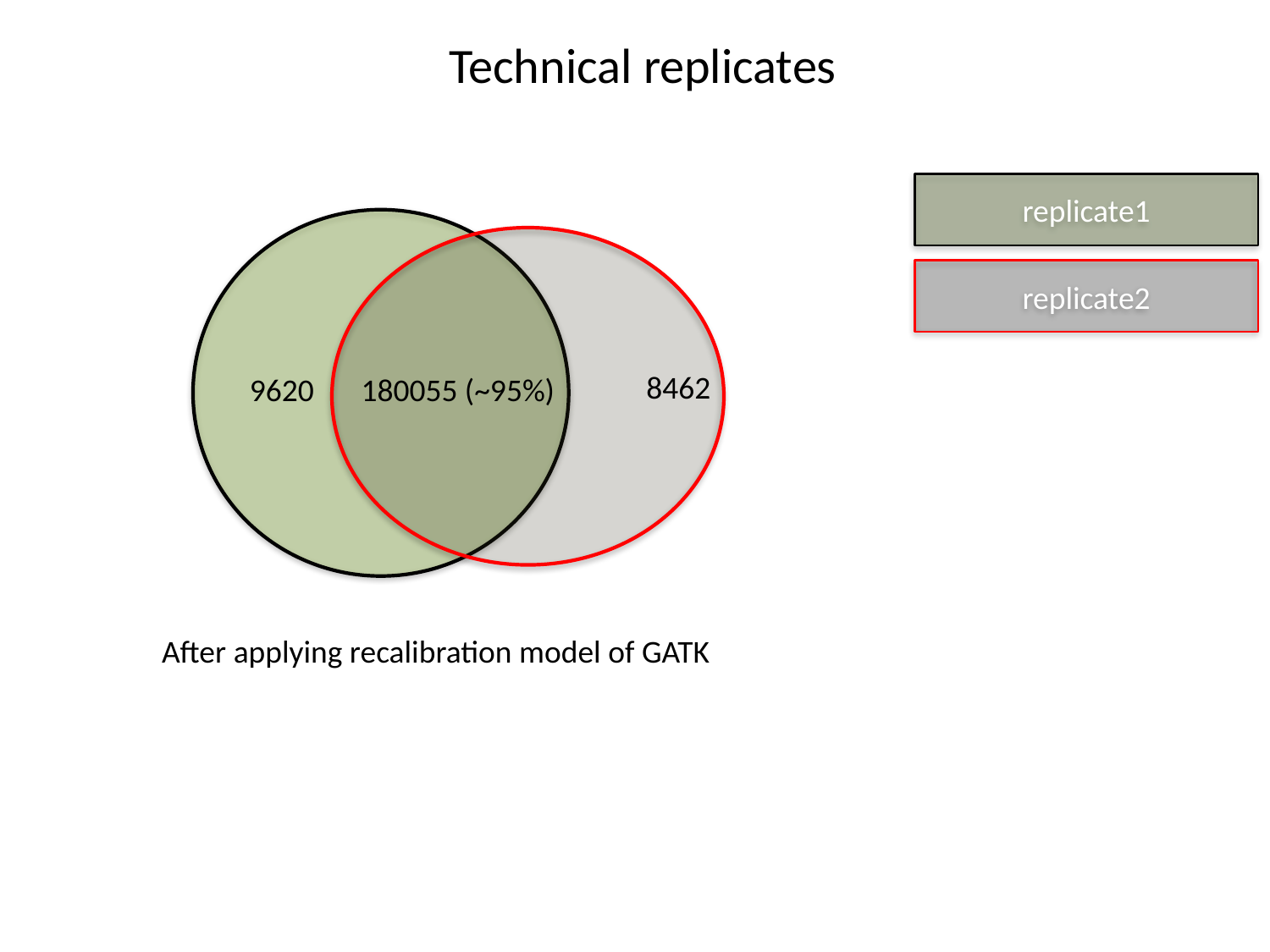

Technical replicates
replicate1

replicate2
8462
9620
180055 (~95%)
After applying recalibration model of GATK